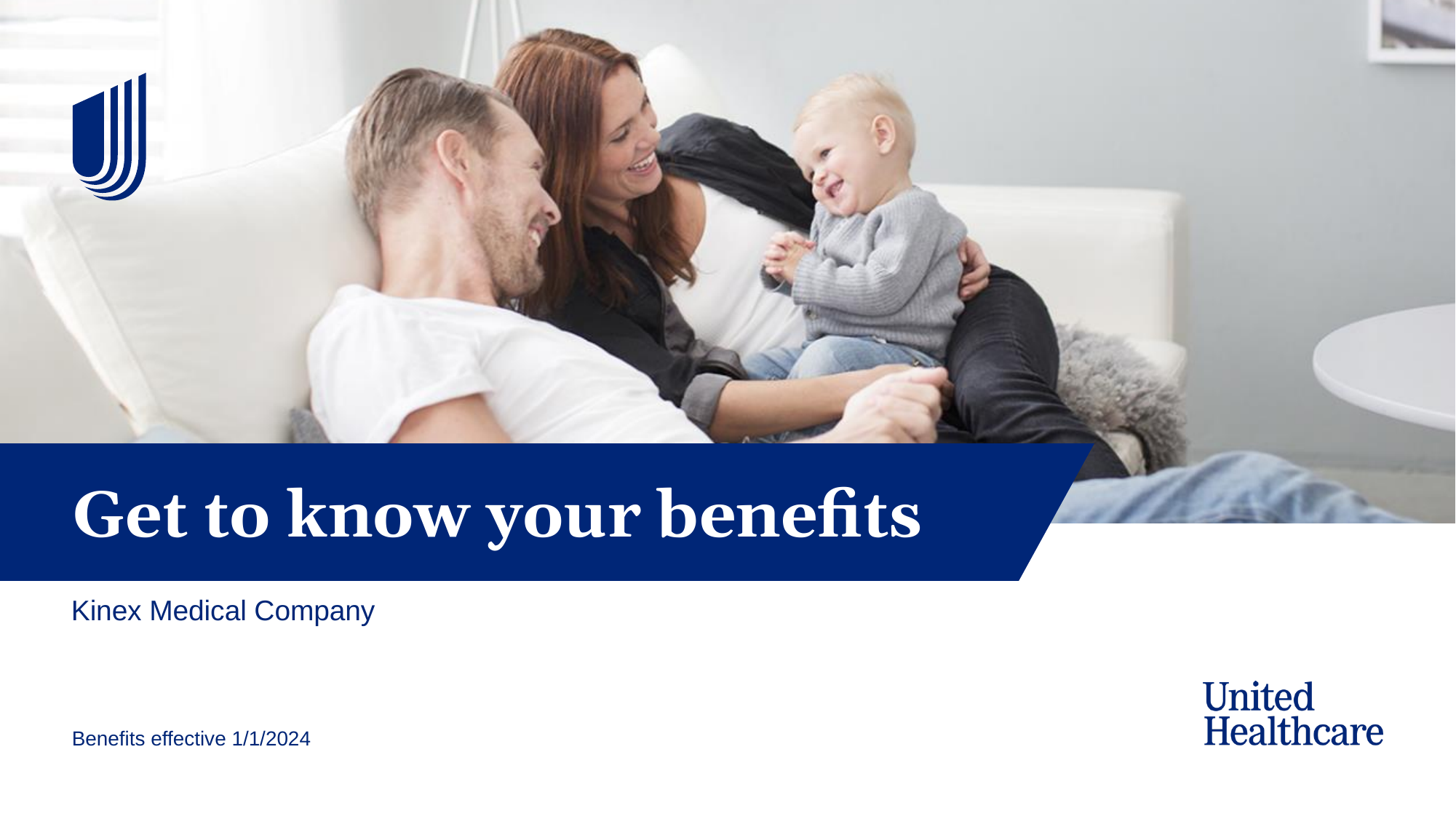

# Get to know your benefits
Kinex Medical Company
Benefits effective 1/1/2024